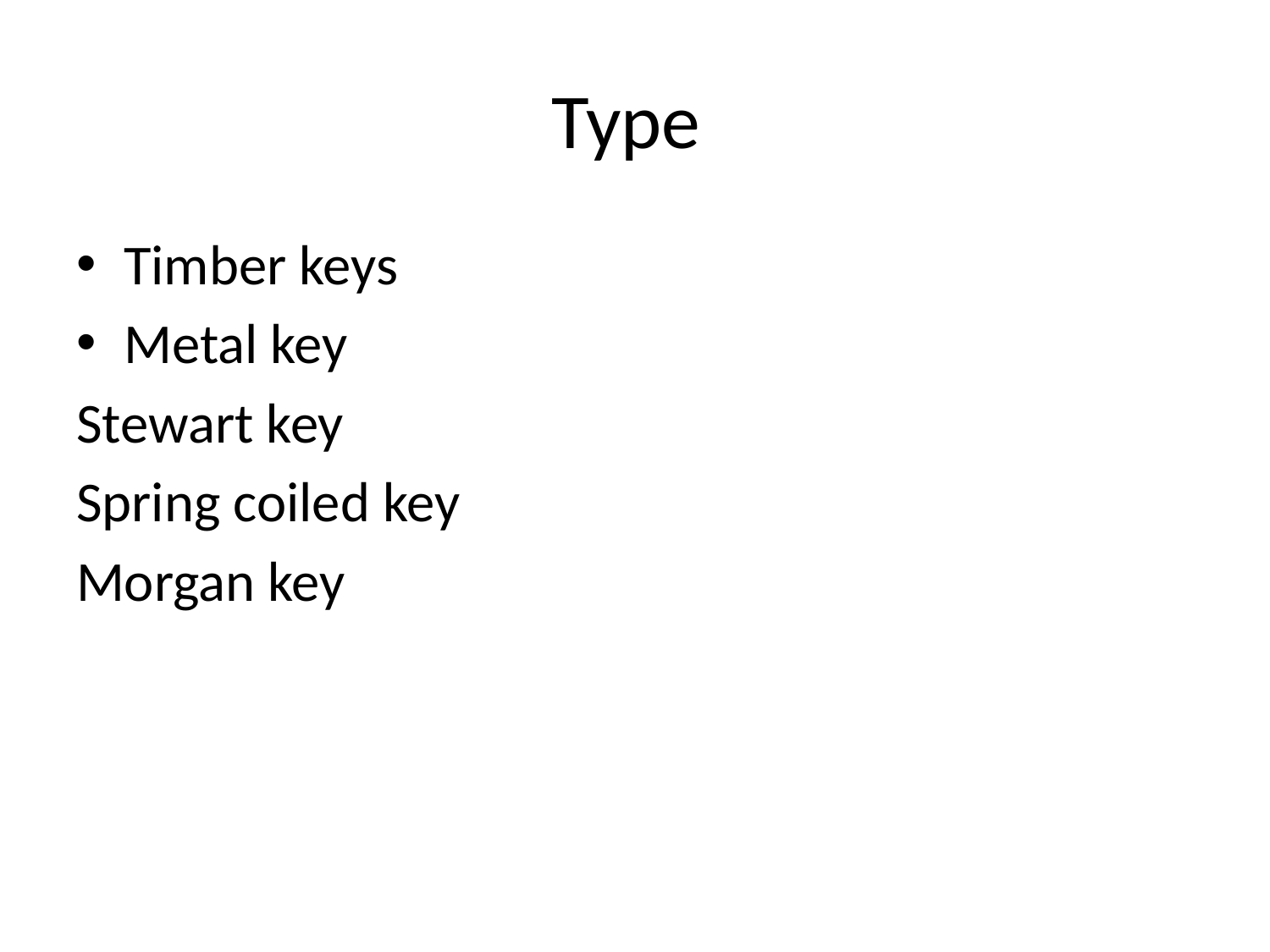

# Type
Timber keys
Metal key
Stewart key
Spring coiled key
Morgan key